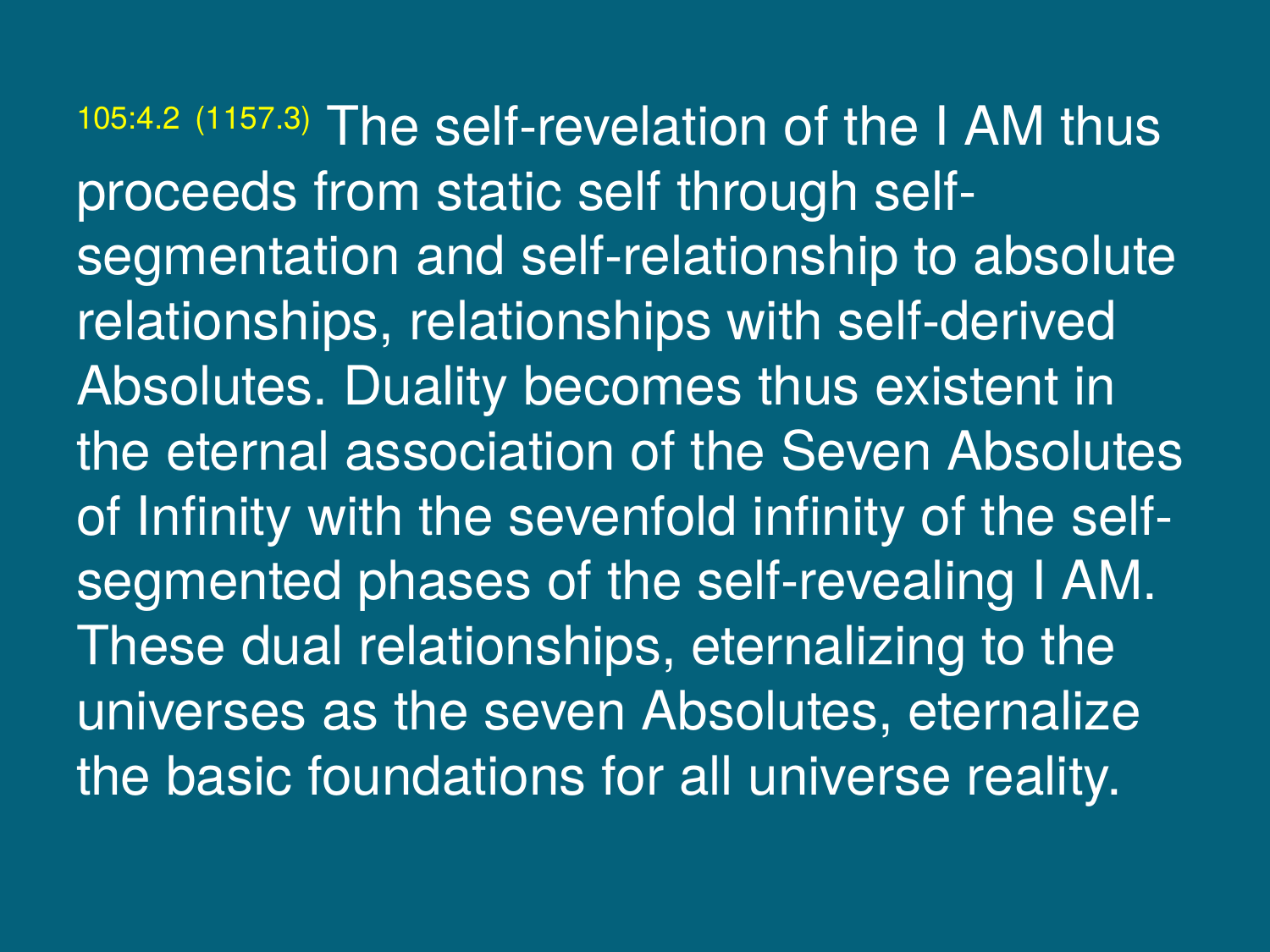

105:4.2 (1157.3) The self-revelation of the I AM thus proceeds from static self through self-segmentation and self-relationship to absolute relationships, relationships with self-derived Absolutes. Duality becomes thus existent in the eternal association of the Seven Absolutes of Infinity with the sevenfold infinity of the self-segmented phases of the self-revealing I AM. These dual relationships, eternalizing to the universes as the seven Absolutes, eternalize the basic foundations for all universe reality.